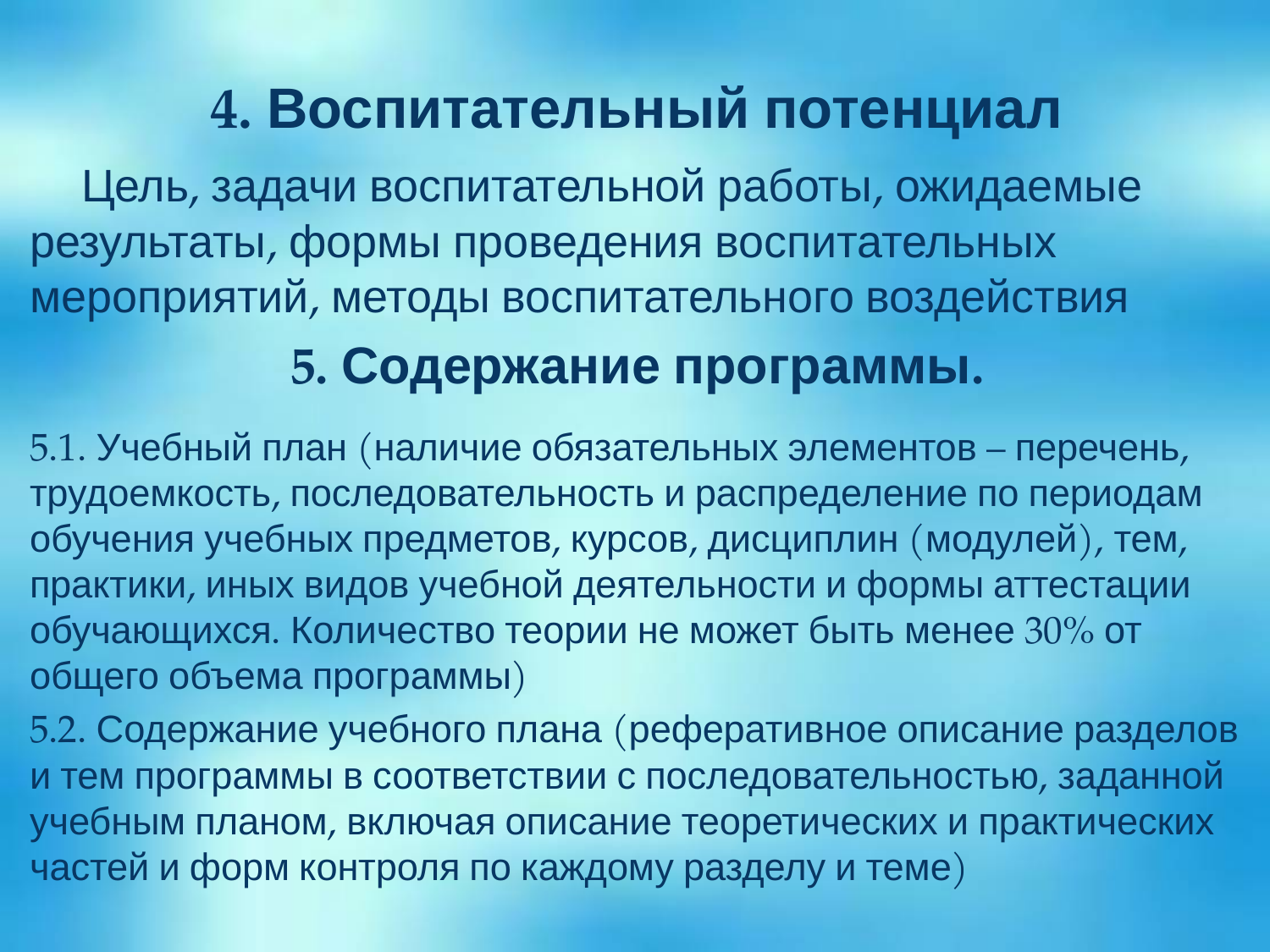

4. Воспитательный потенциал
    Цель, задачи воспитательной работы, ожидаемые результаты, формы проведения воспитательных мероприятий, методы воспитательного воздействия
5. Содержание программы.

5.1. Учебный план (наличие обязательных элементов – перечень, трудоемкость, последовательность и распределение по периодам обучения учебных предметов, курсов, дисциплин (модулей), тем, практики, иных видов учебной деятельности и формы аттестации обучающихся. Количество теории не может быть менее 30% от общего объема программы)
5.2. Содержание учебного плана (реферативное описание разделов и тем программы в соответствии с последовательностью, заданной учебным планом, включая описание теоретических и практических частей и форм контроля по каждому разделу и теме)